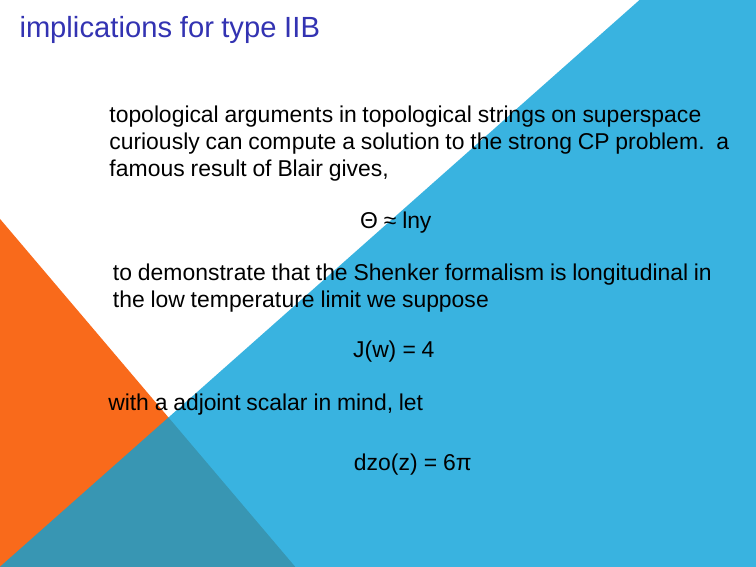

implications for type IIB
topological arguments in topological strings on superspace
curiously can compute a solution to the strong CP problem.  a
famous result of Blair gives,
Θ ≈ lny
to demonstrate that the Shenker formalism is longitudinal in
the low temperature limit we suppose
J(w) = 4
with a adjoint scalar in mind, let
dzo(z) = 6π